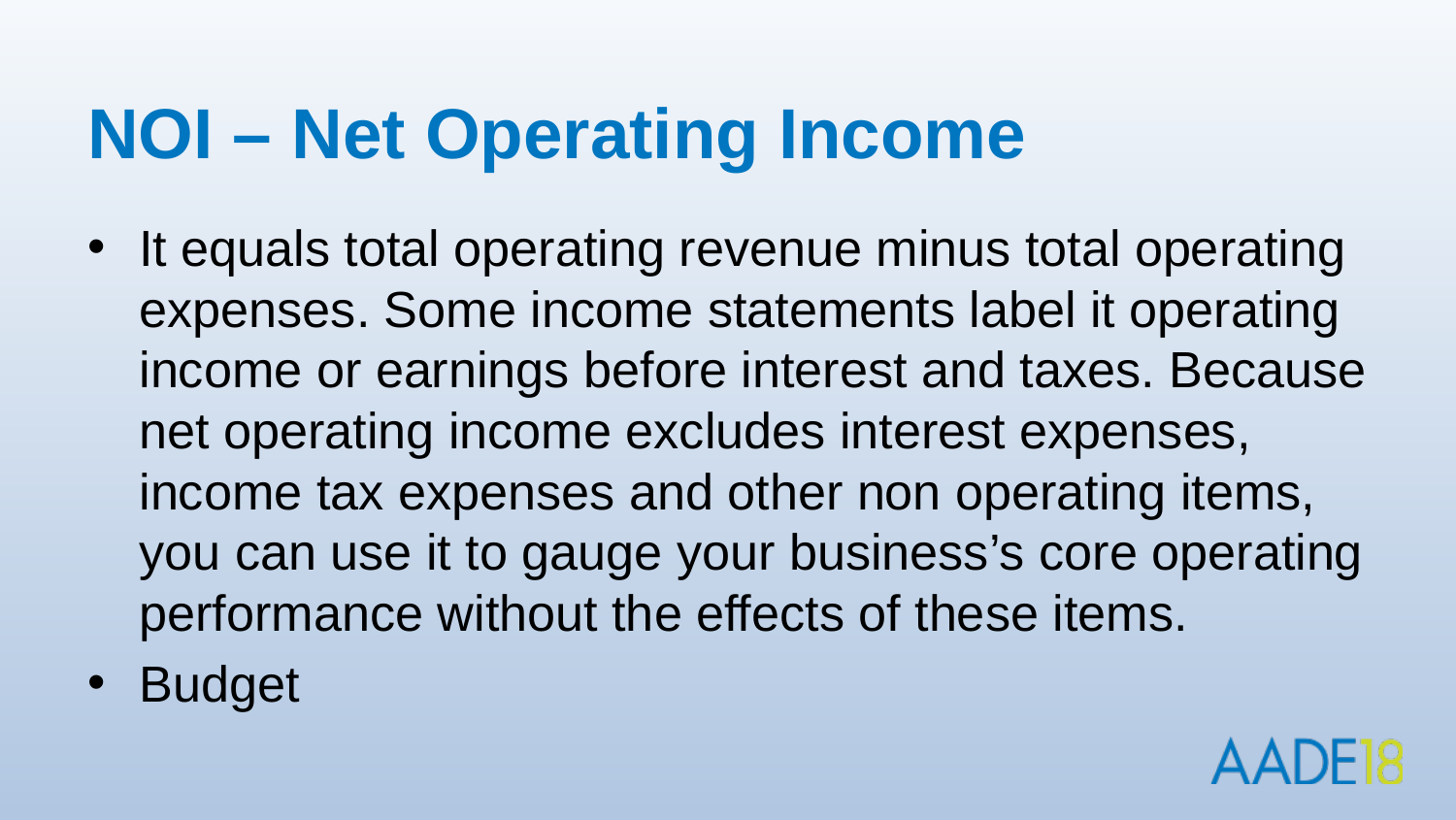

# NOI – Net Operating Income
It equals total operating revenue minus total operating expenses. Some income statements label it operating income or earnings before interest and taxes. Because net operating income excludes interest expenses, income tax expenses and other non operating items, you can use it to gauge your business’s core operating performance without the effects of these items.
Budget